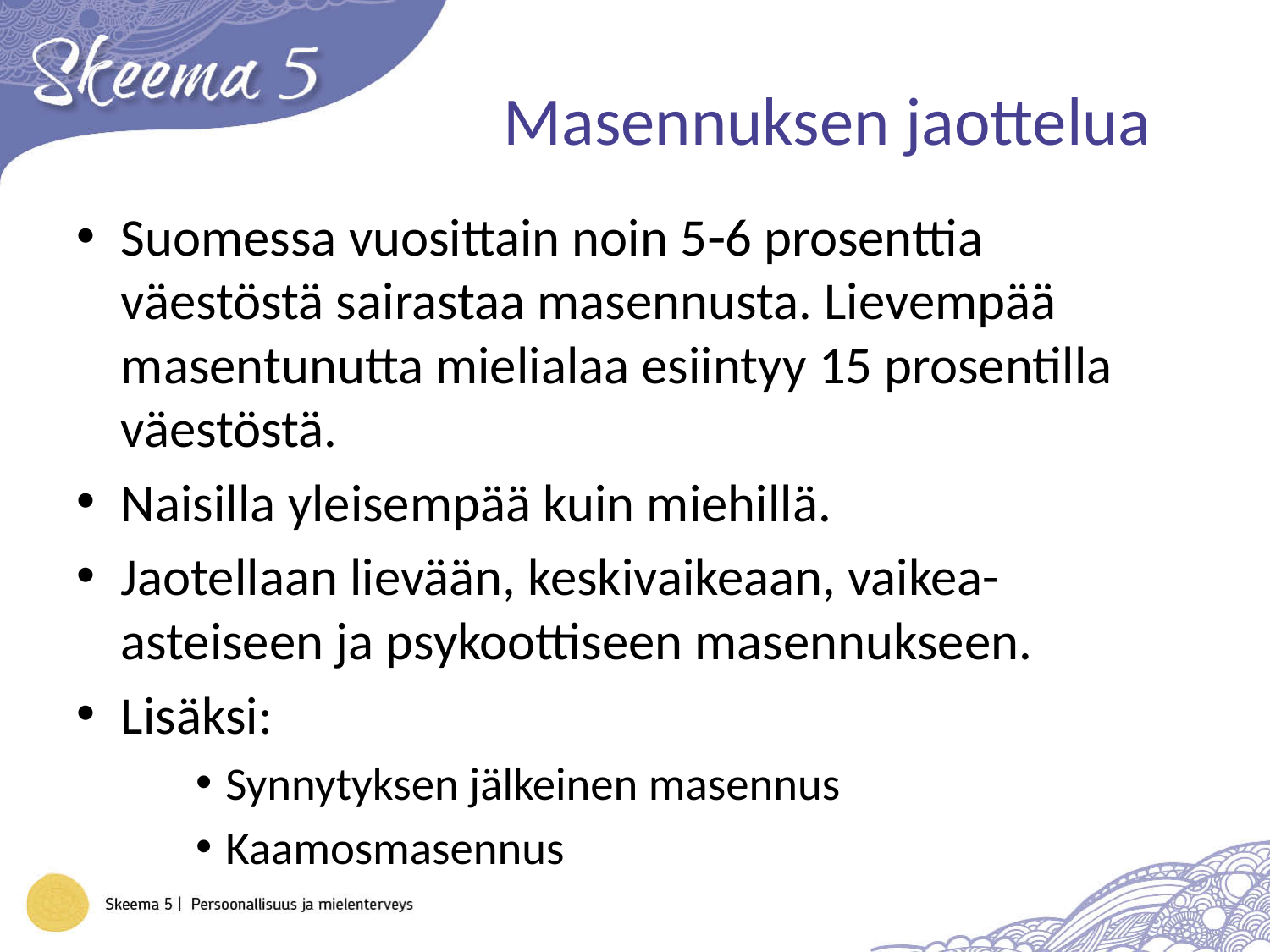

# Masennuksen jaottelua
Suomessa vuosittain noin 5−6 prosenttia väestöstä sairastaa masennusta. Lievempää masentunutta mielialaa esiintyy 15 prosentilla väestöstä.
Naisilla yleisempää kuin miehillä.
Jaotellaan lievään, keskivaikeaan, vaikea-asteiseen ja psykoottiseen masennukseen.
Lisäksi:
Synnytyksen jälkeinen masennus
Kaamosmasennus